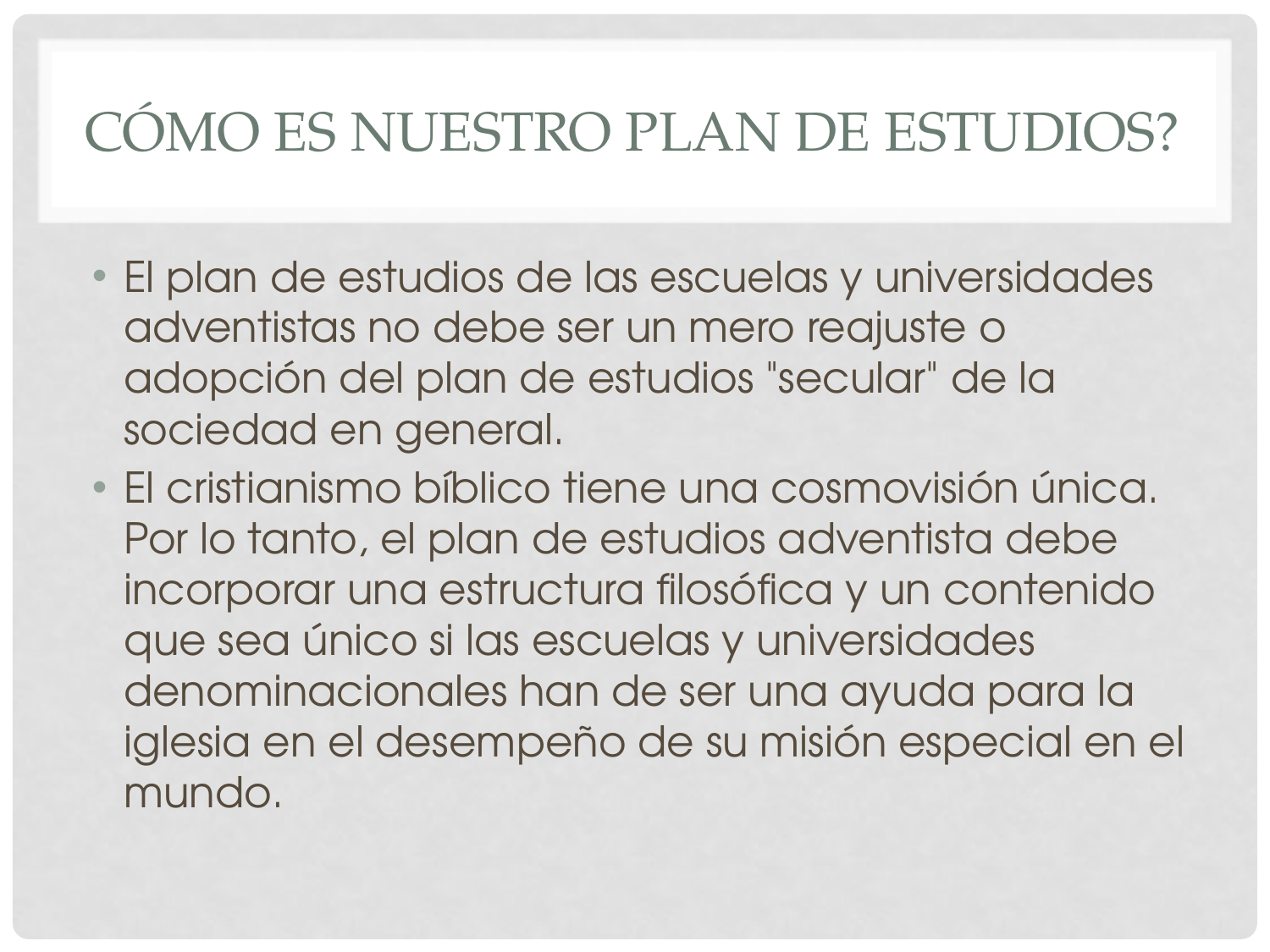

# Cómo es nuestro plan de Estudios?
El plan de estudios de las escuelas y universidades adventistas no debe ser un mero reajuste o adopción del plan de estudios "secular" de la sociedad en general.
El cristianismo bíblico tiene una cosmovisión única. Por lo tanto, el plan de estudios adventista debe incorporar una estructura filosófica y un contenido que sea único si las escuelas y universidades denominacionales han de ser una ayuda para la iglesia en el desempeño de su misión especial en el mundo.